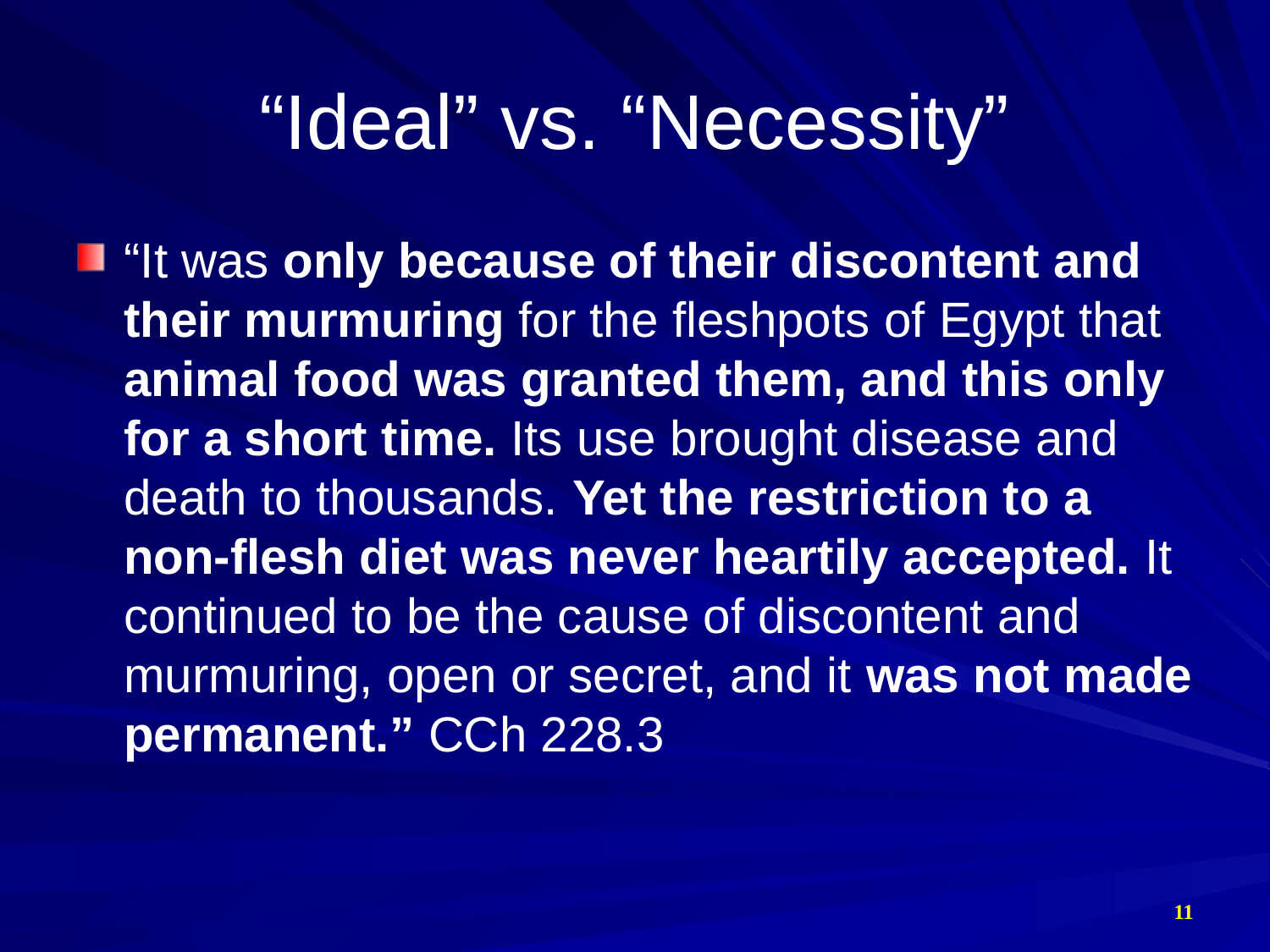

# “Ideal” vs. “Necessity”
“It was only because of their discontent and their murmuring for the fleshpots of Egypt that animal food was granted them, and this only for a short time. Its use brought disease and death to thousands. Yet the restriction to a non-flesh diet was never heartily accepted. It continued to be the cause of discontent and murmuring, open or secret, and it was not made permanent.” CCh 228.3
11